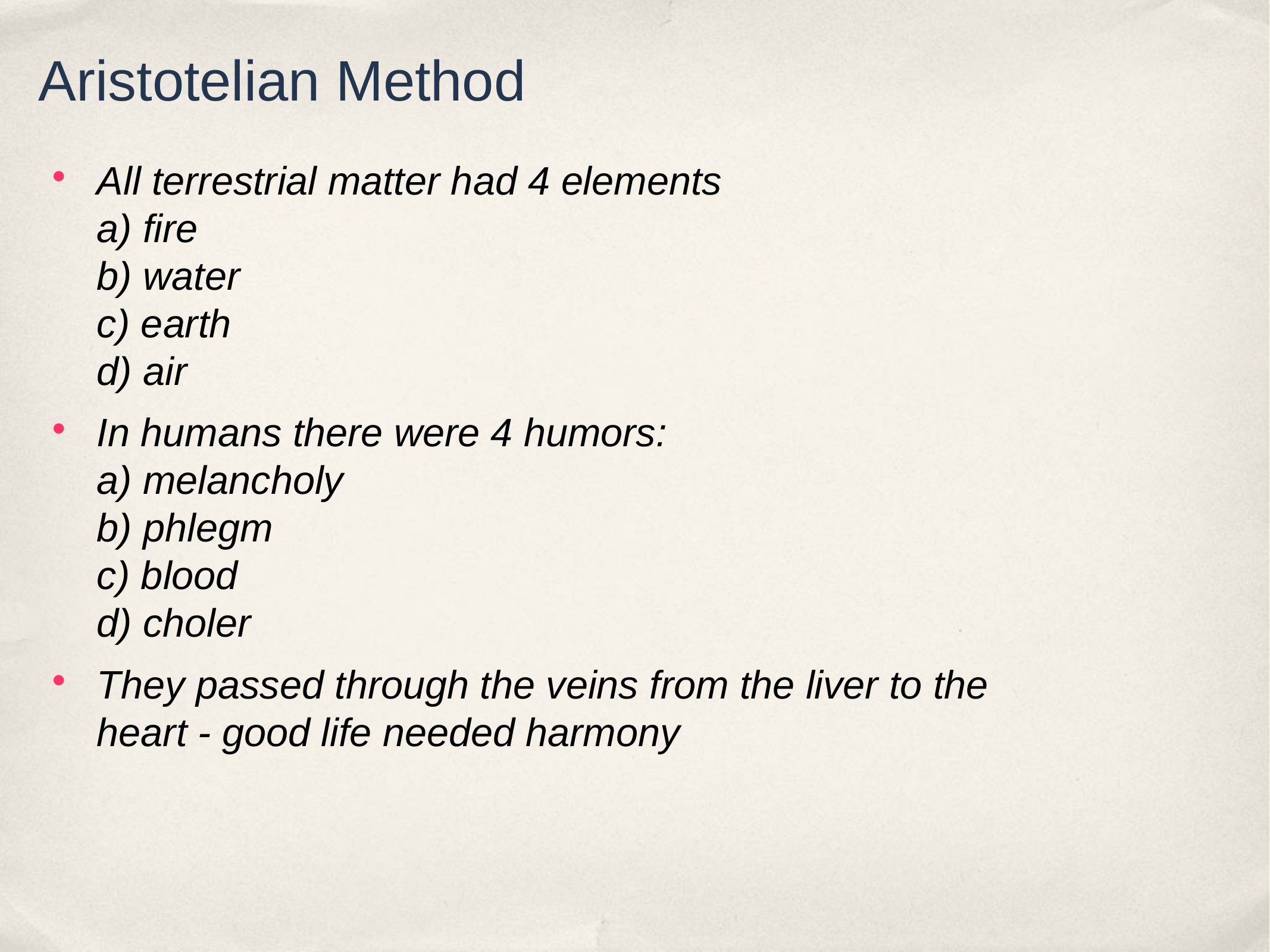

# Aristotelian Method
All terrestrial matter had 4 elements
a) fire
b) water
c) earth
d) air
In humans there were 4 humors:
a) melancholy
b) phlegm
c) blood
d) choler
They passed through the veins from the liver to the heart - good life needed harmony